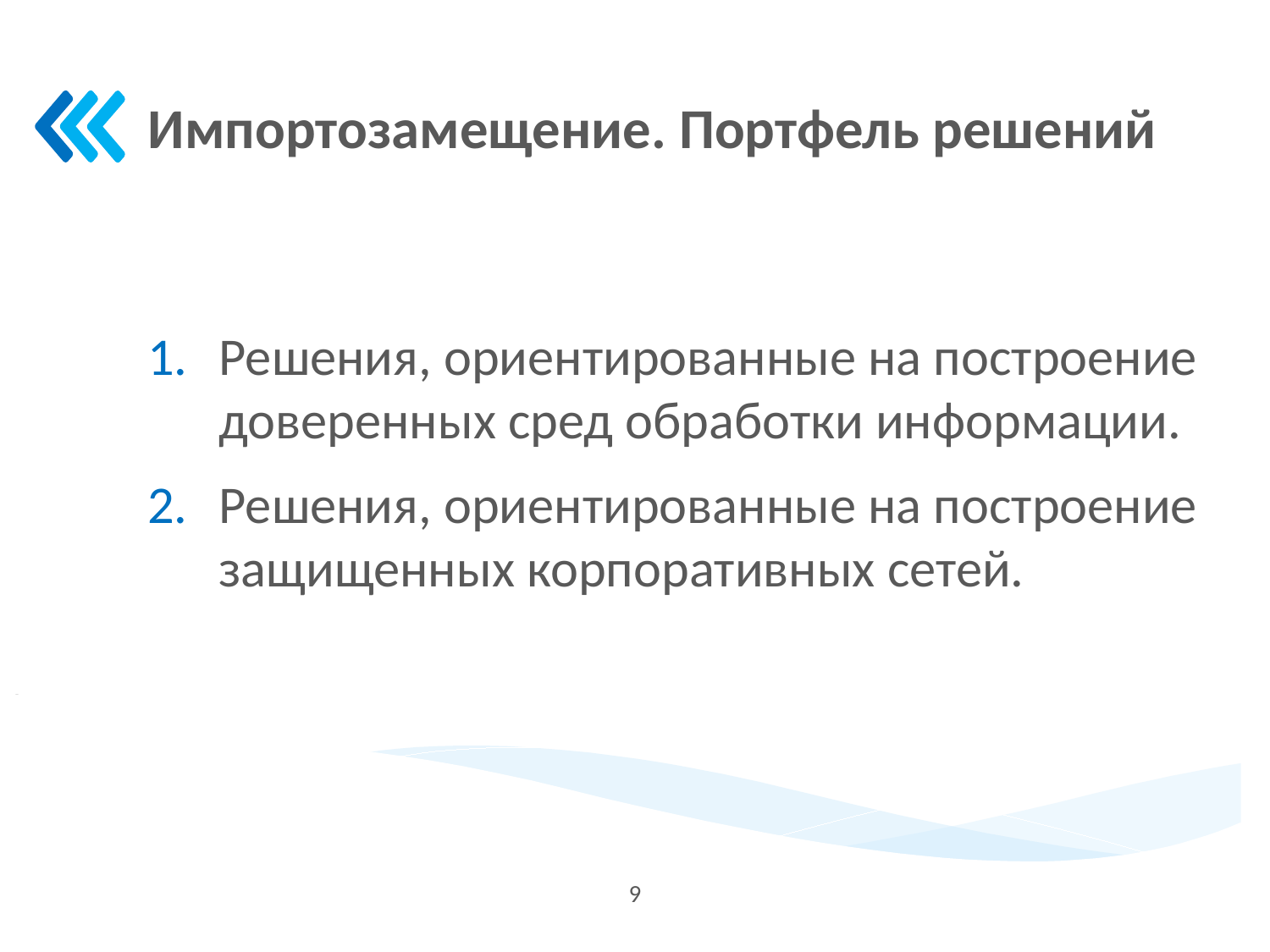

Импортозамещение. Портфель решений

Решения, ориентированные на построение доверенных сред обработки информации.
Решения, ориентированные на построение защищенных корпоративных сетей.

9